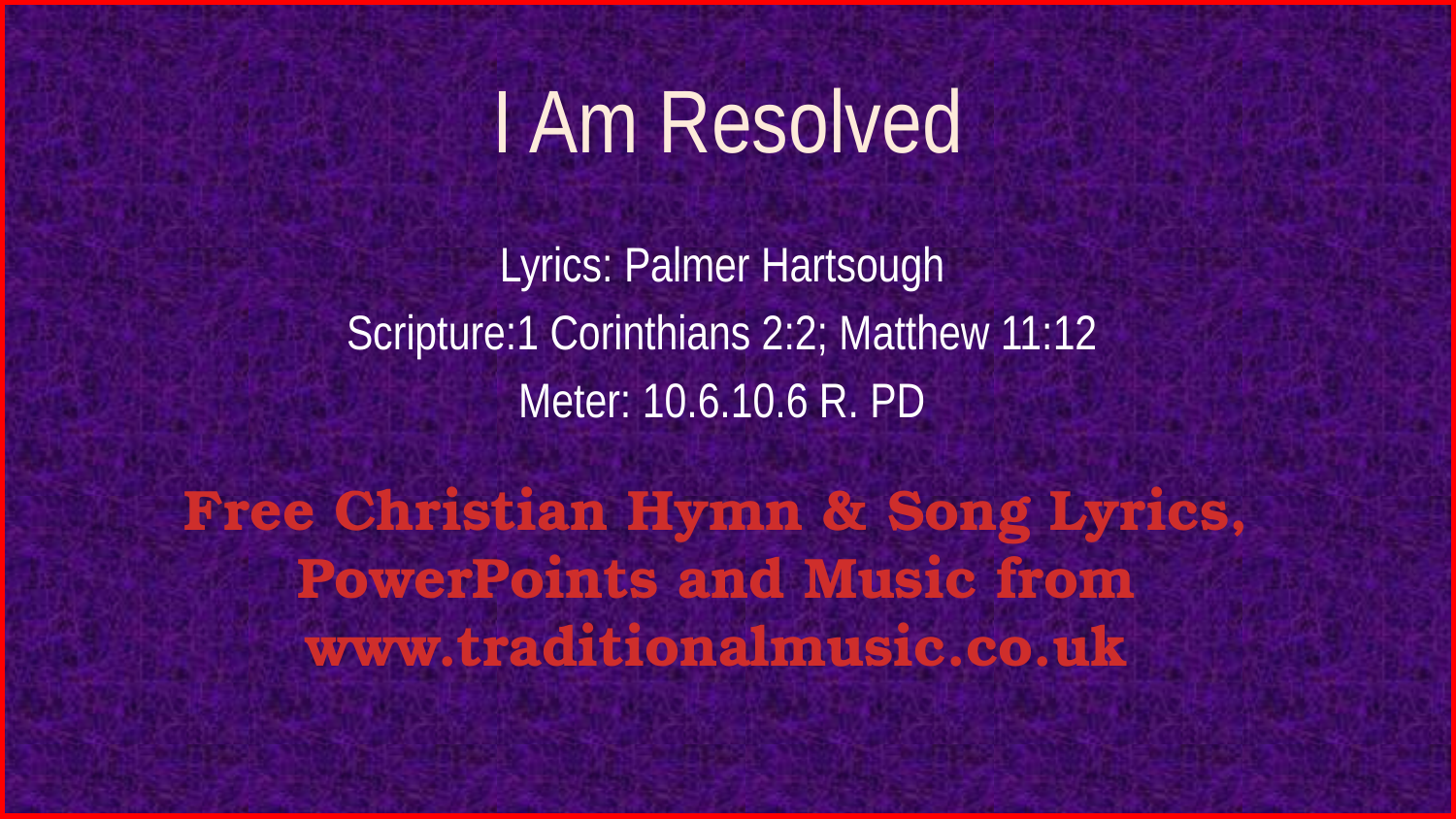

# I Am Resolved
Lyrics: Palmer Hartsough
Scripture:1 Corinthians 2:2; Matthew 11:12
Meter: 10.6.10.6 R. PD